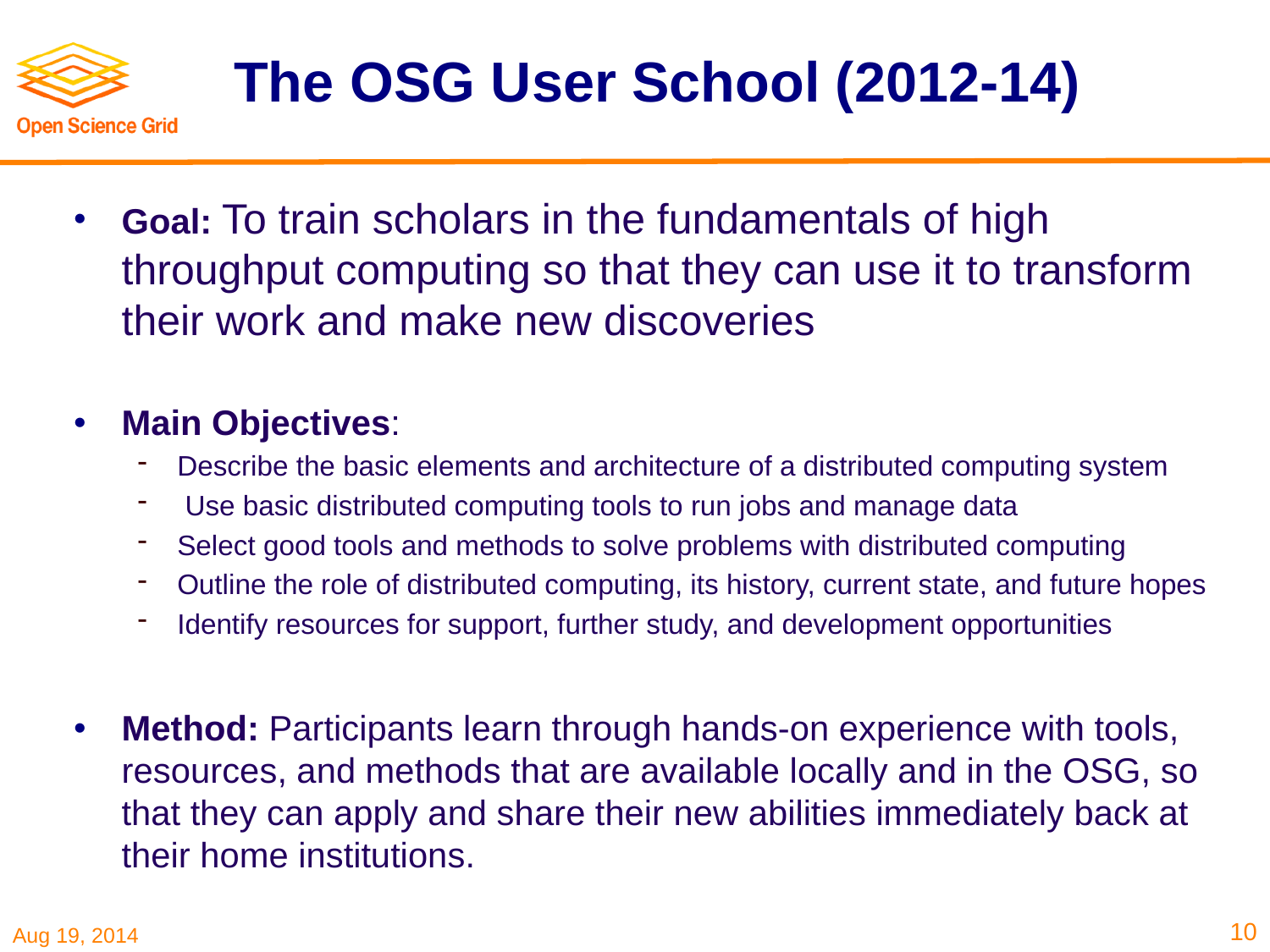

# The OSG User School (2012-14)
Goal: To train scholars in the fundamentals of high throughput computing so that they can use it to transform their work and make new discoveries

Main Objectives:
Describe the basic elements and architecture of a distributed computing system
 Use basic distributed computing tools to run jobs and manage data
Select good tools and methods to solve problems with distributed computing
Outline the role of distributed computing, its history, current state, and future hopes
Identify resources for support, further study, and development opportunities

Method: Participants learn through hands-on experience with tools, resources, and methods that are available locally and in the OSG, so that they can apply and share their new abilities immediately back at their home institutions.
10